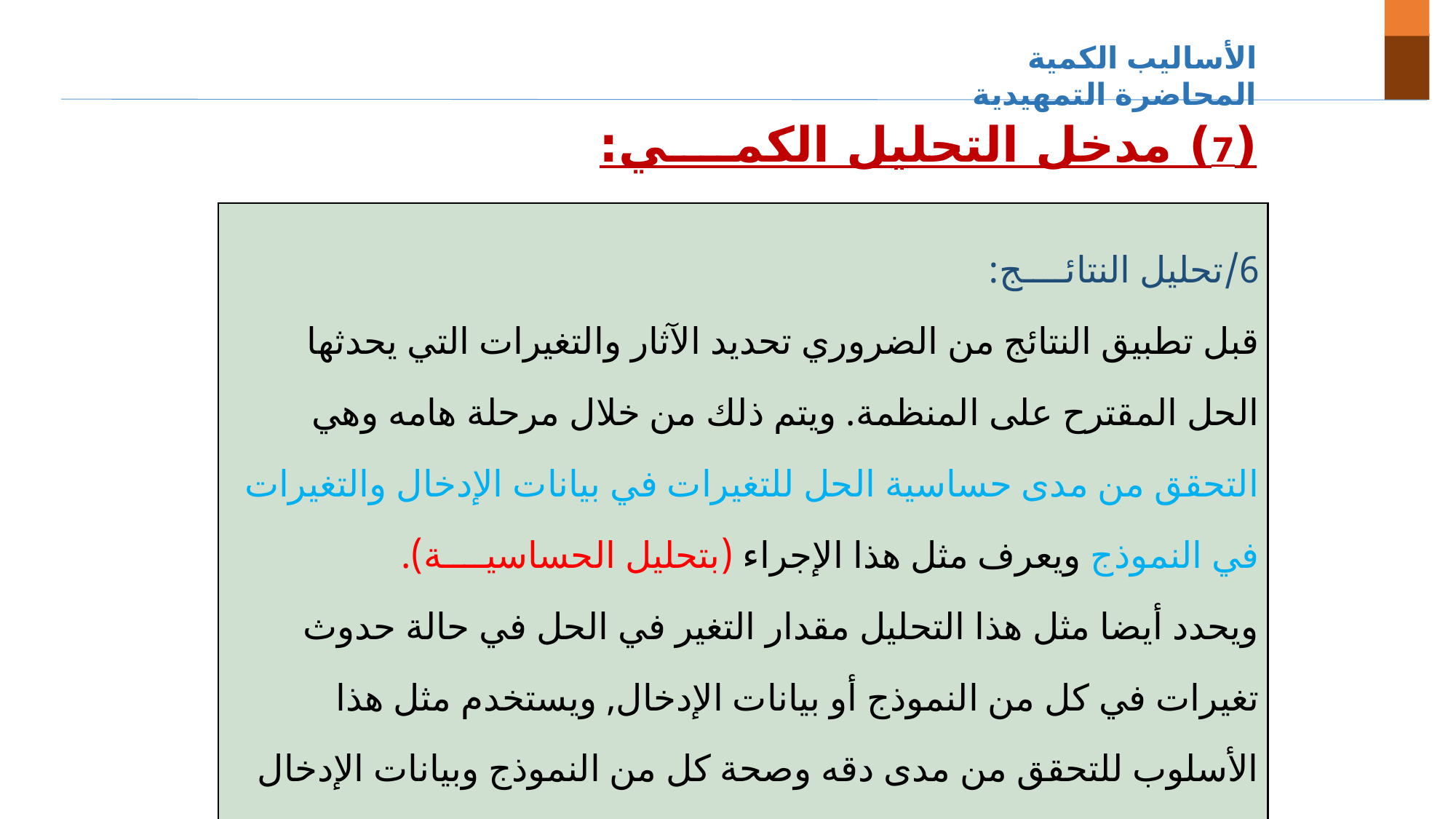

الأساليب الكمية                                                                                     المحاضرة التمهيدية
(7) مدخل التحليل الكمــــي:
:
| 6/تحليل النتائــــج: قبل تطبيق النتائج من الضروري تحديد الآثار والتغيرات التي يحدثها الحل المقترح على المنظمة. ويتم ذلك من خلال مرحلة هامه وهي التحقق من مدى حساسية الحل للتغيرات في بيانات الإدخال والتغيرات في النموذج ويعرف مثل هذا الإجراء (بتحليل الحساسيــــة). ويحدد أيضا مثل هذا التحليل مقدار التغير في الحل في حالة حدوث تغيرات في كل من النموذج أو بيانات الإدخال, ويستخدم مثل هذا الأسلوب للتحقق من مدى دقه وصحة كل من النموذج وبيانات الإدخال وهو ما سوف يتم شرحه لاحقا. |
| --- |
14